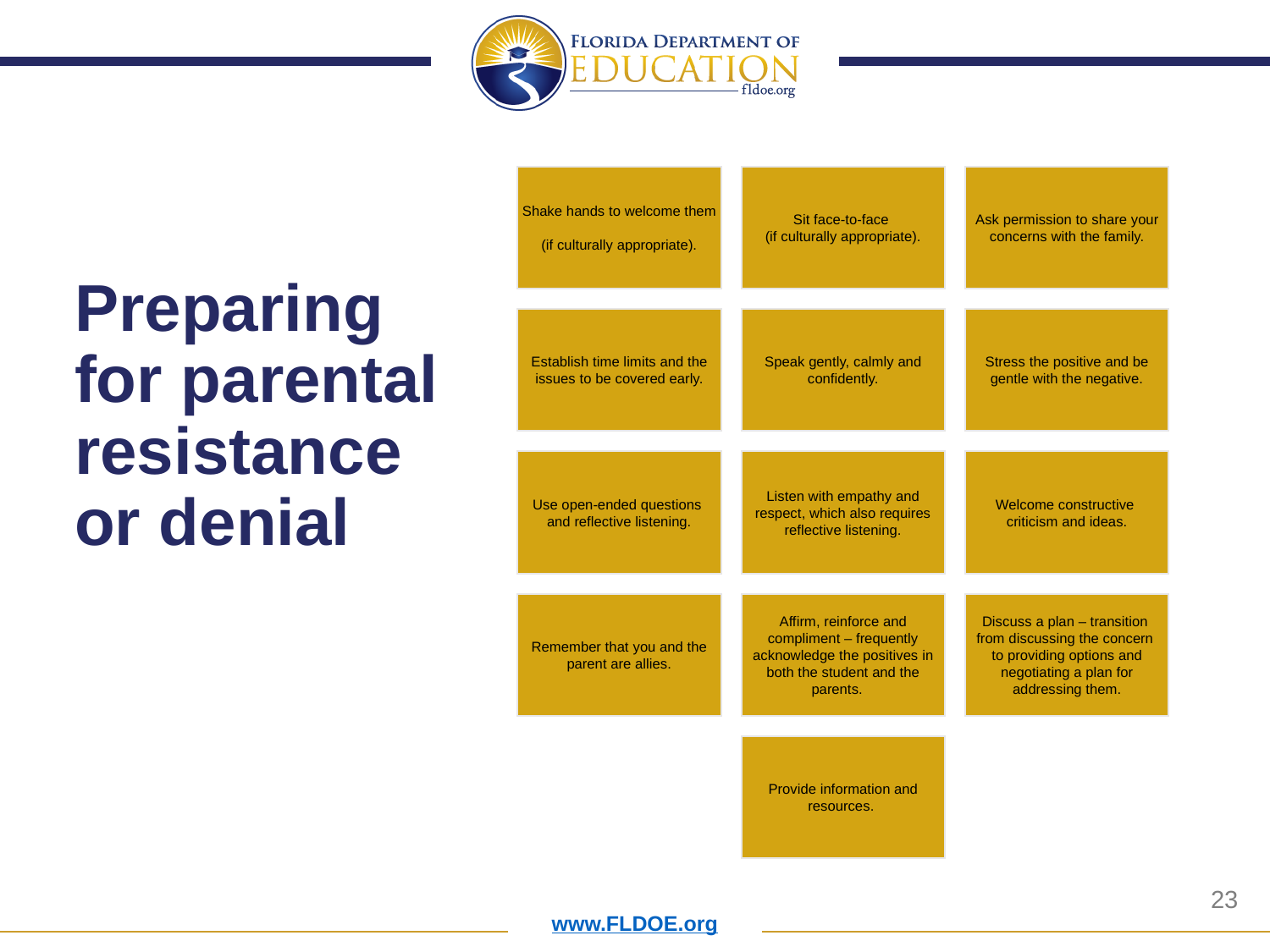

Shake hands to welcome them
(if culturally appropriate).
Sit face-to-face
(if culturally appropriate).
Ask permission to share your concerns with the family.
Establish time limits and the issues to be covered early.
Speak gently, calmly and confidently.
Stress the positive and be gentle with the negative.
Use open-ended questions
and reflective listening.
Listen with empathy and respect, which also requires reflective listening.
Welcome constructive
criticism and ideas.
Remember that you and the parent are allies.
Affirm, reinforce and compliment – frequently acknowledge the positives in both the student and the parents.
Discuss a plan – transition
from discussing the concern
to providing options and negotiating a plan for addressing them.
Provide information and resources.
# Preparing for parental resistance or denial